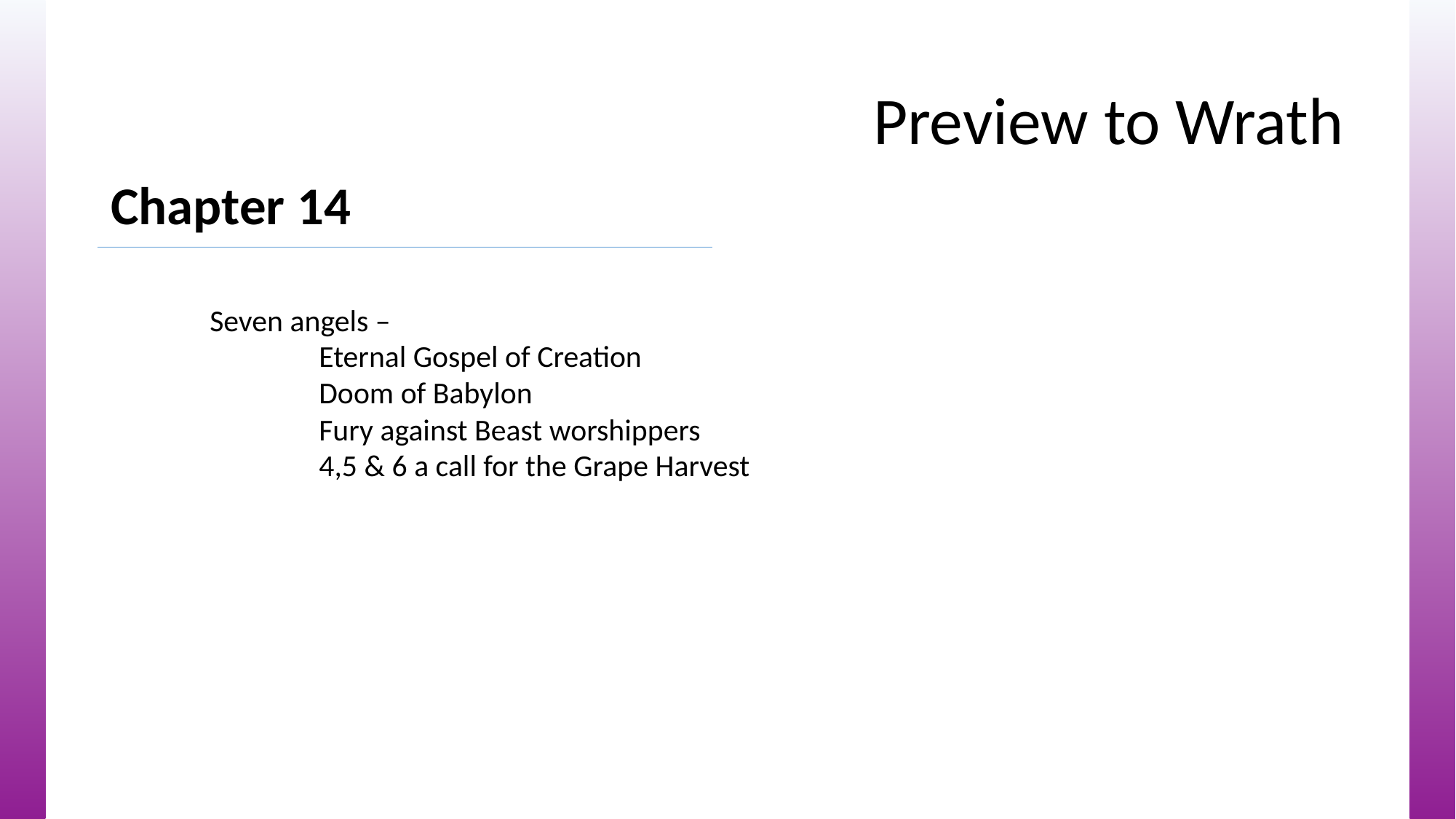

# Preview to Wrath
Chapter 14

Seven angels –
	Eternal Gospel of Creation
	Doom of Babylon
	Fury against Beast worshippers
	4,5 & 6 a call for the Grape Harvest